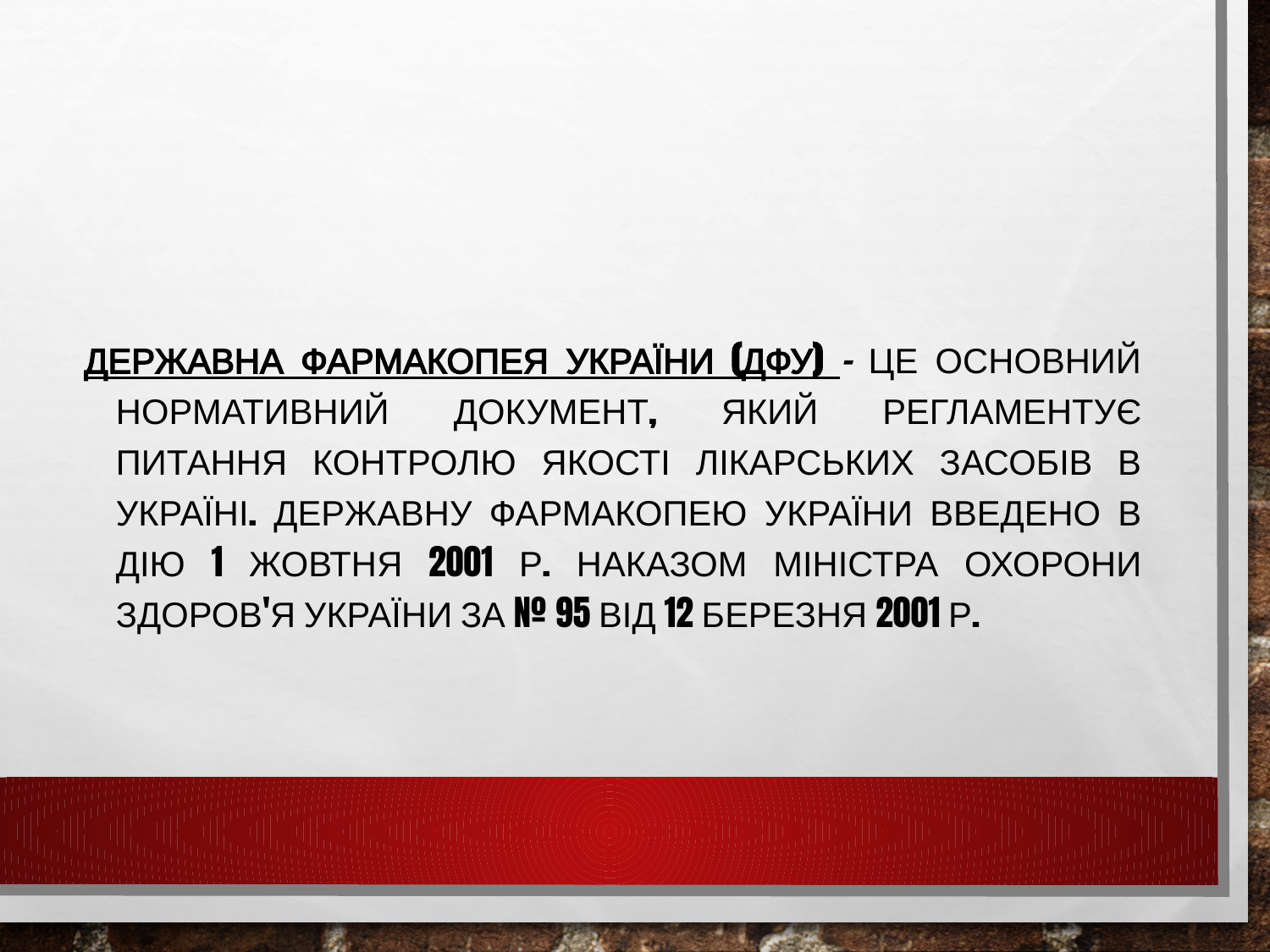

Державна фармакопея України (ДФУ) - це основний нормативний документ, який регламентує питання контролю якості лікарських засобів в Україні. Державну фармакопею України введено в дію 1 жовтня 2001 р. наказом Міністра охорони здоров'я України за № 95 від 12 березня 2001 р.